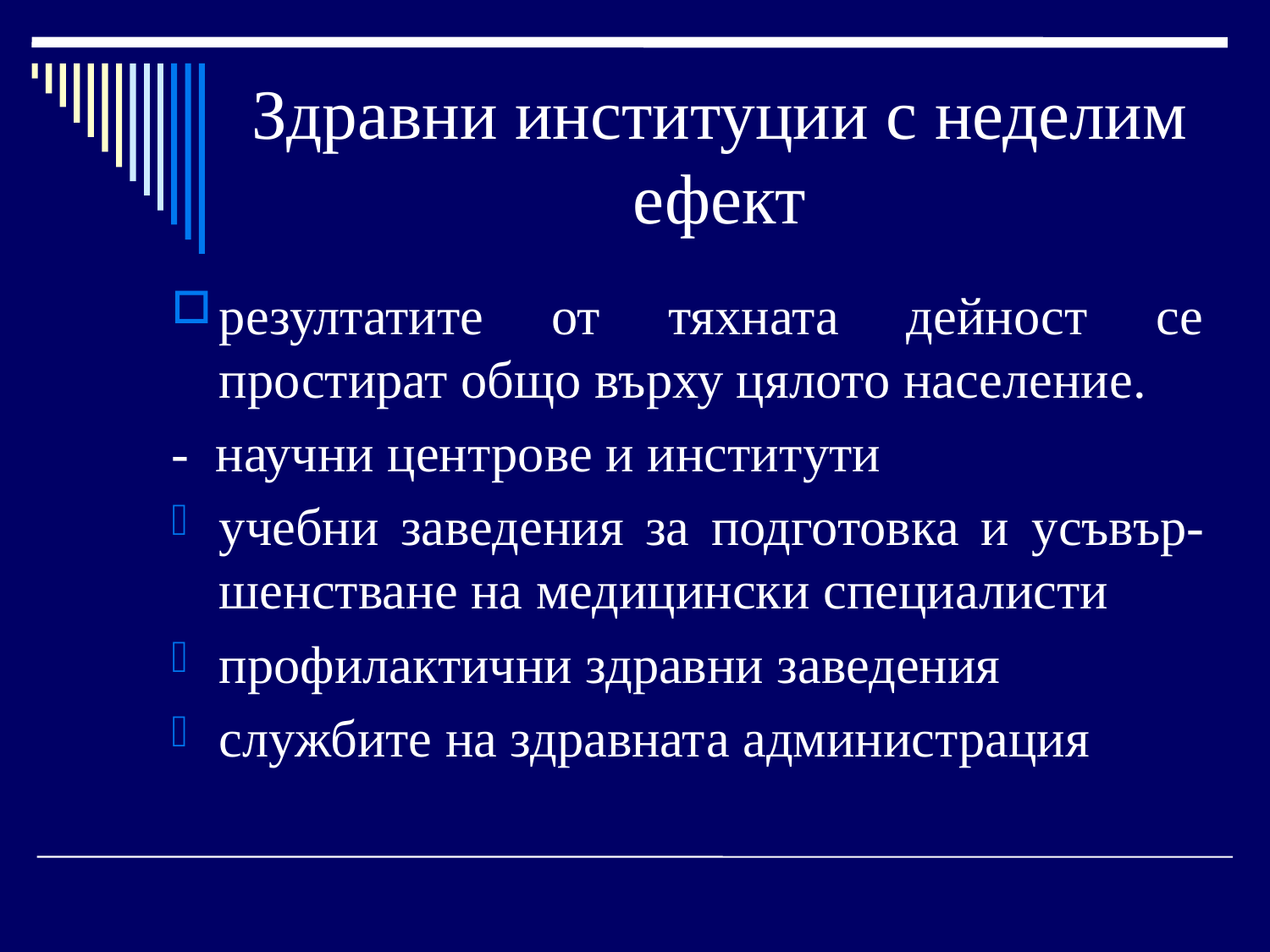

# Здравни институции с неделим ефект
резултатите от тяхната дейност се простират общо върху цялото население.
-  научни центрове и институти
учебни заведения за подготовка и усъвър-шенстване на медицински специалисти
профилактични здравни заведения
службите на здравната администрация